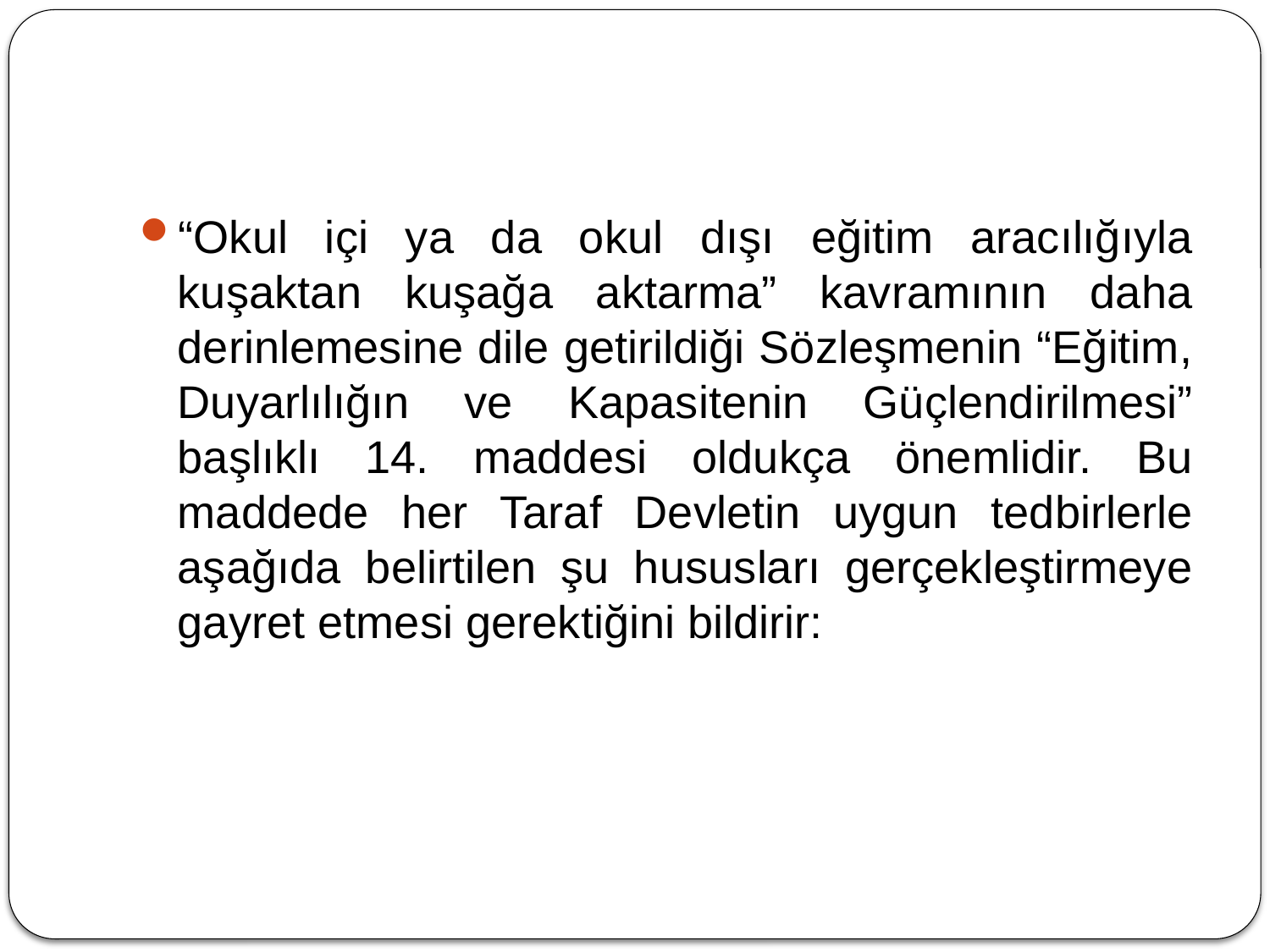

#
“Okul içi ya da okul dışı eğitim aracılığıyla kuşaktan kuşağa aktarma” kavramının daha derinlemesine dile getirildiği Sözleşmenin “Eğitim, Duyarlılığın ve Kapasitenin Güçlendirilmesi” başlıklı 14. maddesi oldukça önemlidir. Bu maddede her Taraf Devletin uygun tedbirlerle aşağıda belirtilen şu hususları gerçekleştirmeye gayret etmesi gerektiğini bildirir: